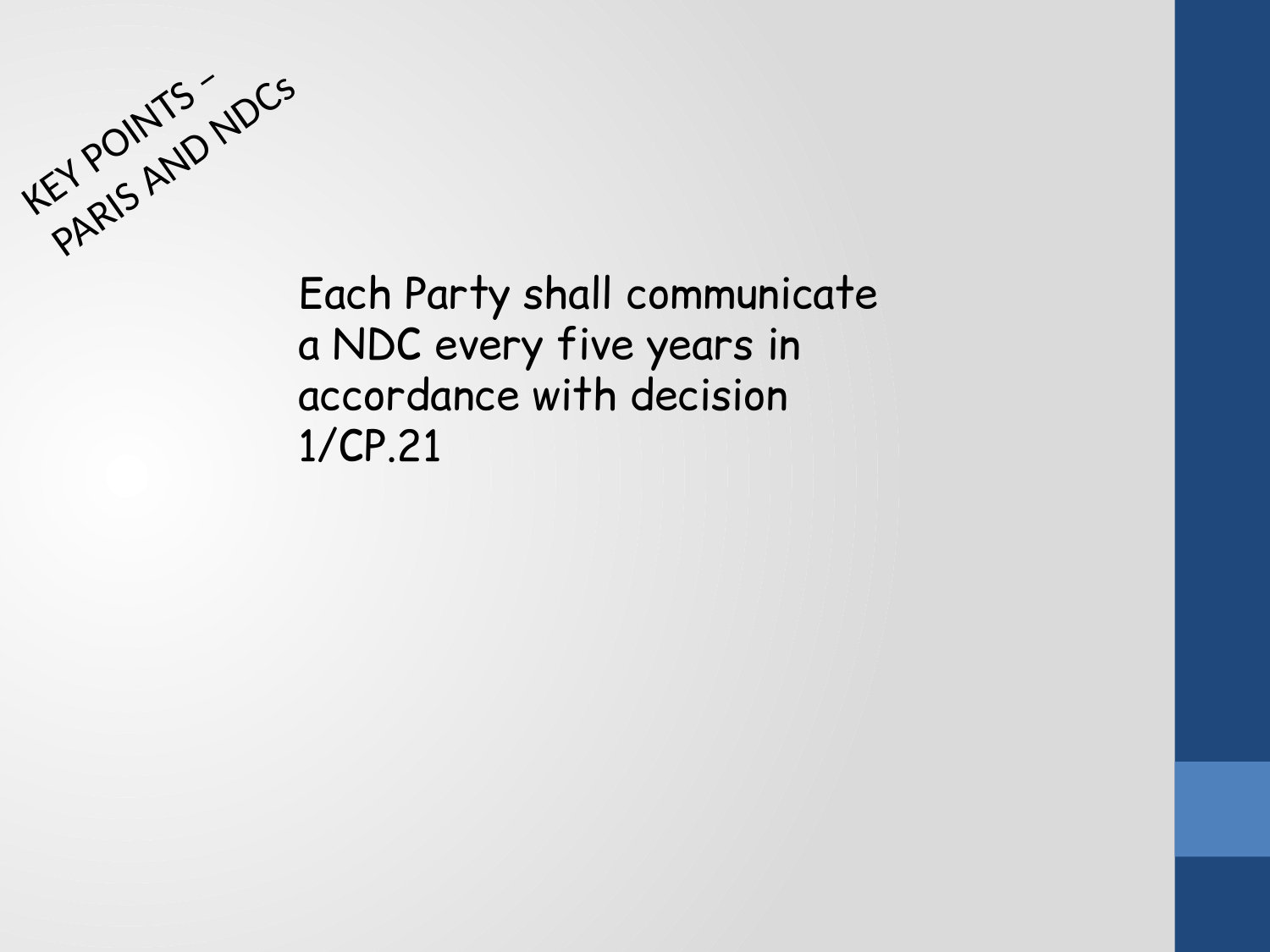

KEY POINTS –
PARIS AND NDCs
Each Party shall communicate a NDC every five years in accordance with decision 1/CP.21